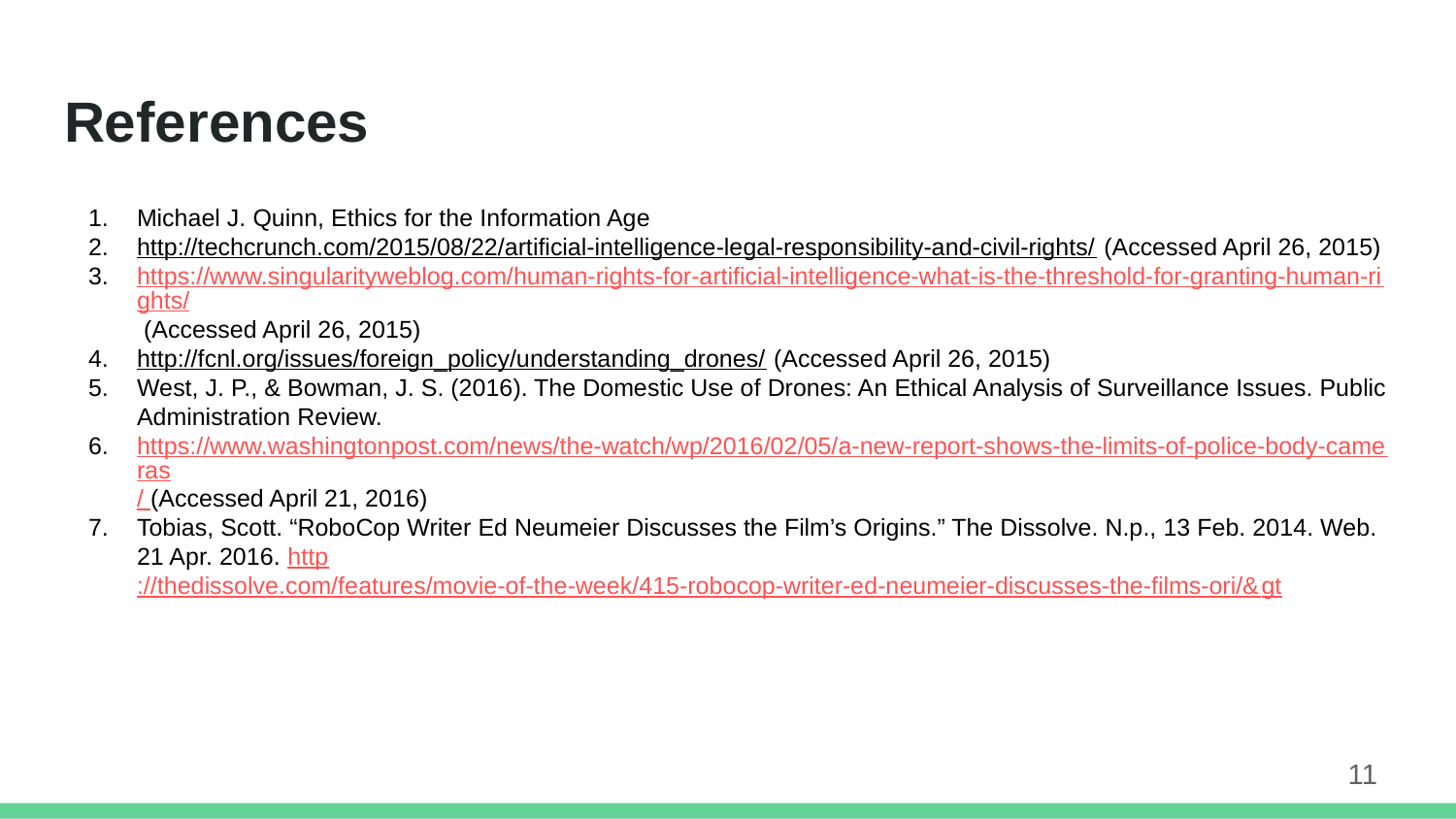

# References
Michael J. Quinn, Ethics for the Information Age
http://techcrunch.com/2015/08/22/artificial-intelligence-legal-responsibility-and-civil-rights/ (Accessed April 26, 2015)
https://www.singularityweblog.com/human-rights-for-artificial-intelligence-what-is-the-threshold-for-granting-human-rights/ (Accessed April 26, 2015)
http://fcnl.org/issues/foreign_policy/understanding_drones/ (Accessed April 26, 2015)
West, J. P., & Bowman, J. S. (2016). The Domestic Use of Drones: An Ethical Analysis of Surveillance Issues. Public Administration Review.
https://www.washingtonpost.com/news/the-watch/wp/2016/02/05/a-new-report-shows-the-limits-of-police-body-cameras/ (Accessed April 21, 2016)
Tobias, Scott. “RoboCop Writer Ed Neumeier Discusses the Film’s Origins.” The Dissolve. N.p., 13 Feb. 2014. Web. 21 Apr. 2016. http://thedissolve.com/features/movie-of-the-week/415-robocop-writer-ed-neumeier-discusses-the-films-ori/&gt

11